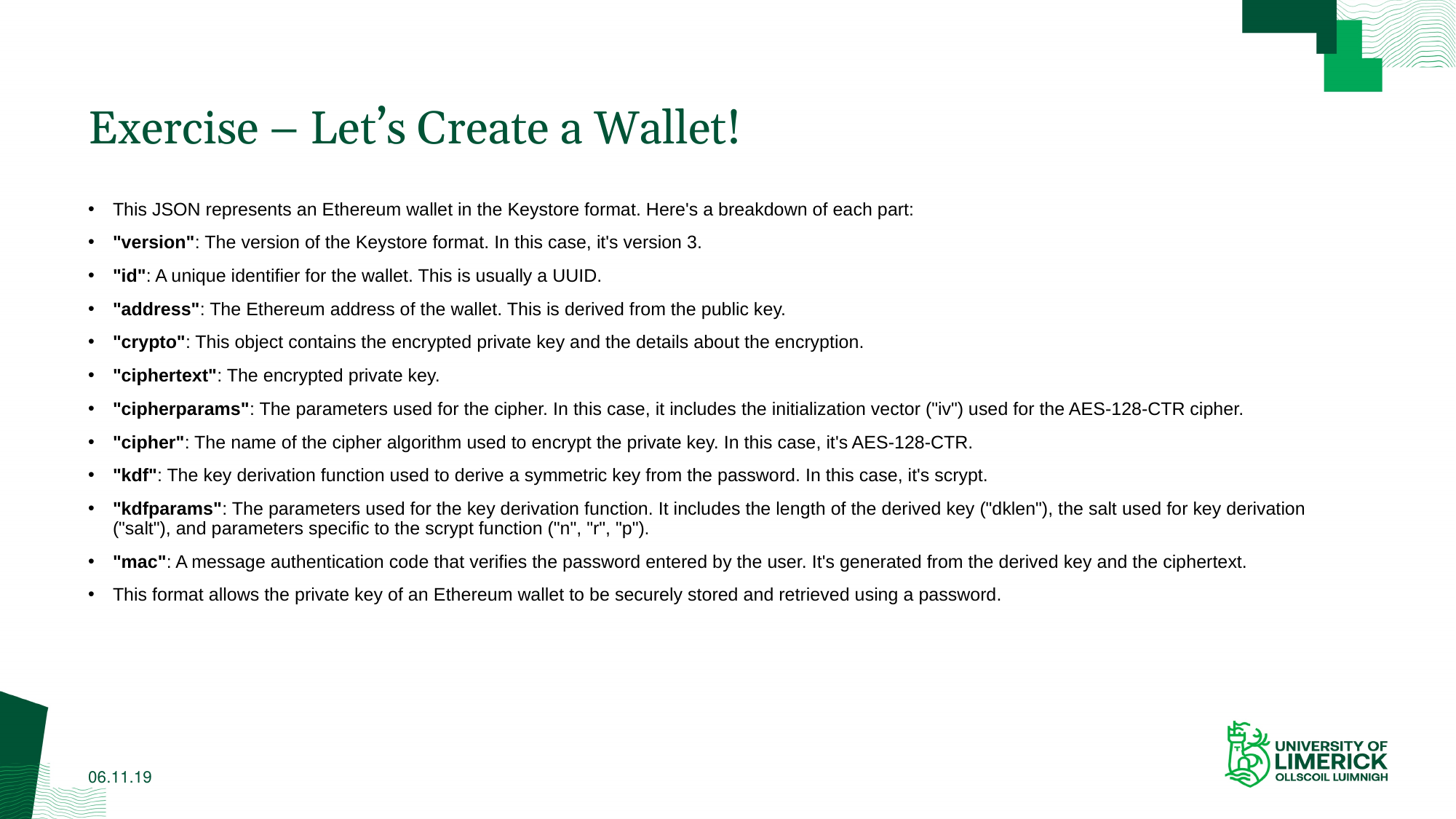

# Exercise – Let’s Create a Wallet!
This JSON represents an Ethereum wallet in the Keystore format. Here's a breakdown of each part:
"version": The version of the Keystore format. In this case, it's version 3.
"id": A unique identifier for the wallet. This is usually a UUID.
"address": The Ethereum address of the wallet. This is derived from the public key.
"crypto": This object contains the encrypted private key and the details about the encryption.
"ciphertext": The encrypted private key.
"cipherparams": The parameters used for the cipher. In this case, it includes the initialization vector ("iv") used for the AES-128-CTR cipher.
"cipher": The name of the cipher algorithm used to encrypt the private key. In this case, it's AES-128-CTR.
"kdf": The key derivation function used to derive a symmetric key from the password. In this case, it's scrypt.
"kdfparams": The parameters used for the key derivation function. It includes the length of the derived key ("dklen"), the salt used for key derivation ("salt"), and parameters specific to the scrypt function ("n", "r", "p").
"mac": A message authentication code that verifies the password entered by the user. It's generated from the derived key and the ciphertext.
This format allows the private key of an Ethereum wallet to be securely stored and retrieved using a password.

06.11.19